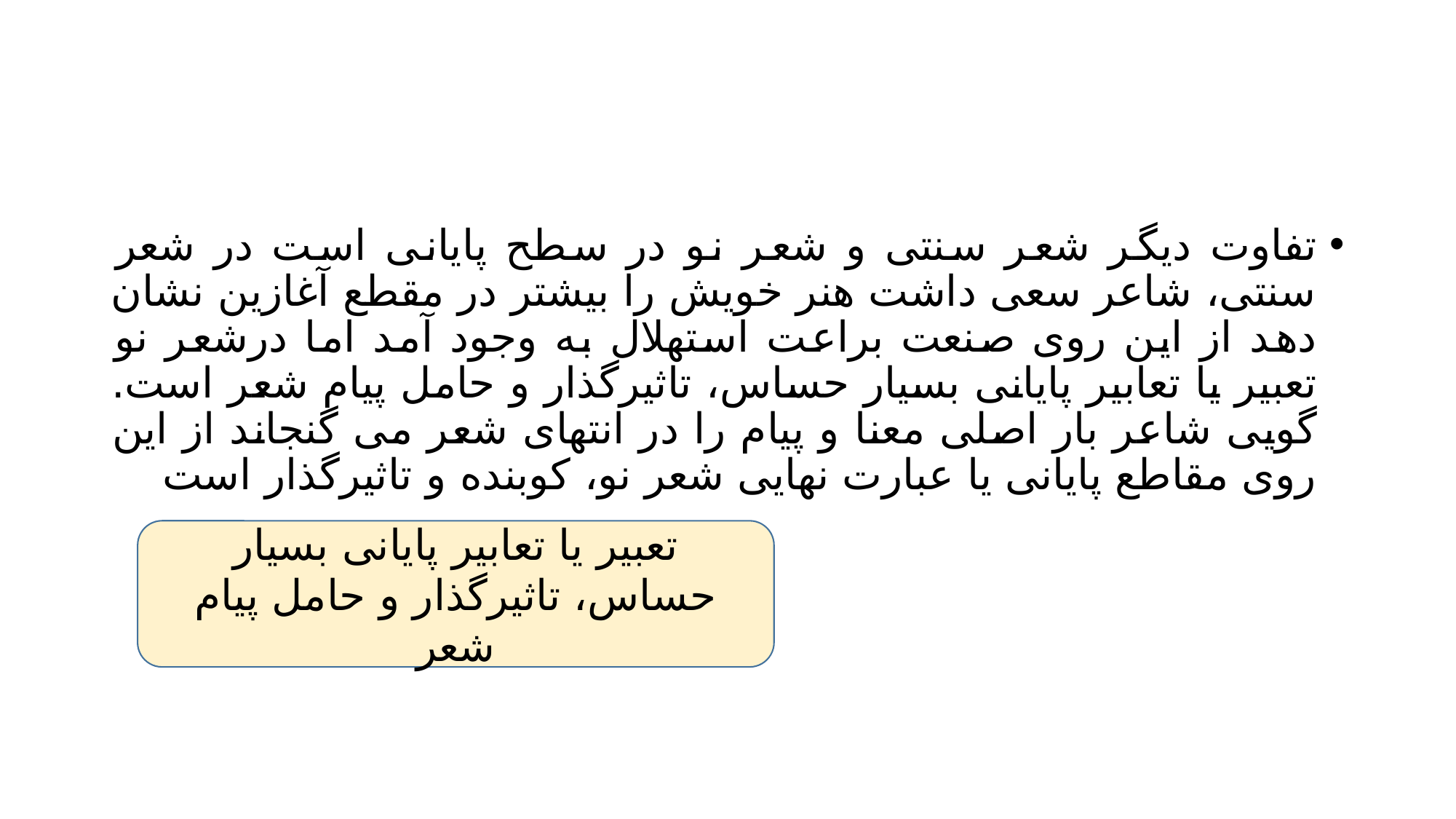

#
تفاوت دیگر شعر سنتی و شعر نو در سطح پایانی است در شعر سنتی، شاعر سعی داشت هنر خویش را بیشتر در مقطع آغازین نشان دهد از این روی صنعت براعت استهلال به وجود آمد اما درشعر نو تعبیر یا تعابیر پایانی بسیار حساس، تاثیرگذار و حامل پیام شعر است. گویی شاعر بار اصلی معنا و پیام را در انتهای شعر می گنجاند از این روی مقاطع پایانی یا عبارت نهایی شعر نو، کوبنده و تاثیرگذار است
تعبیر یا تعابیر پایانی بسیار حساس، تاثیرگذار و حامل پیام شعر